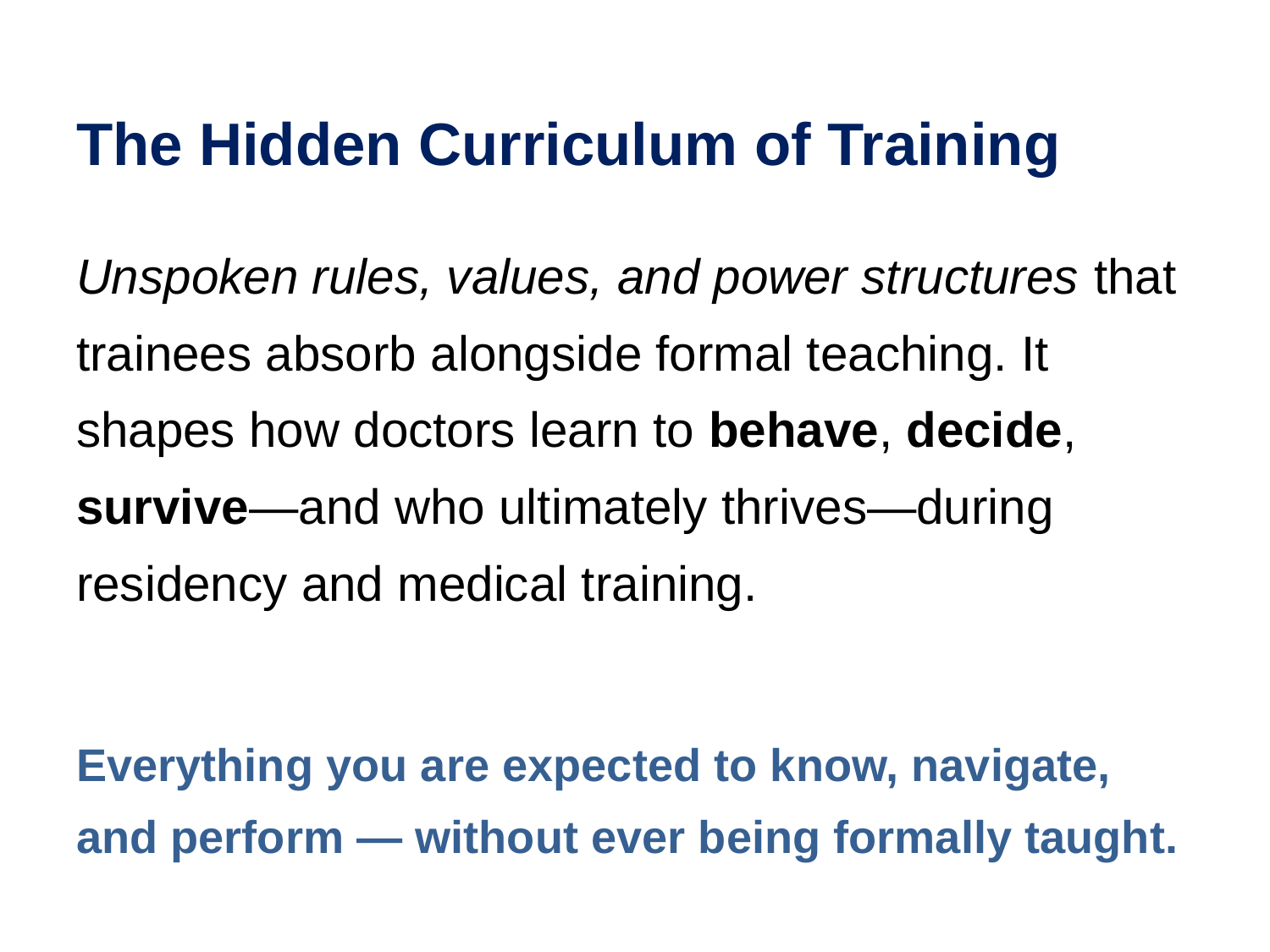

# The Hidden Curriculum of Training
Unspoken rules, values, and power structures that trainees absorb alongside formal teaching. It shapes how doctors learn to behave, decide, survive—and who ultimately thrives—during residency and medical training.

Everything you are expected to know, navigate, and perform — without ever being formally taught.